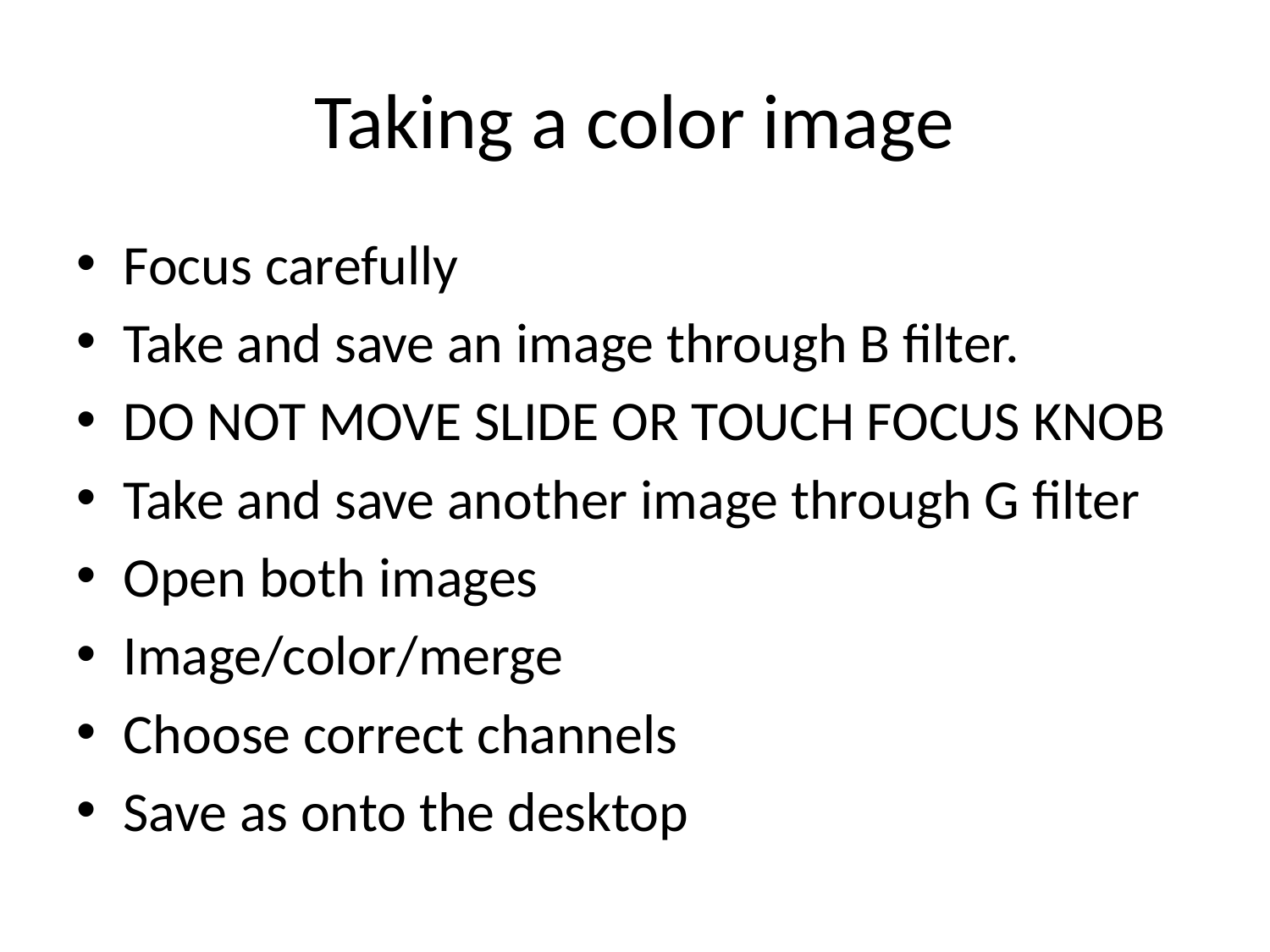

# Taking a color image
Focus carefully
Take and save an image through B filter.
DO NOT MOVE SLIDE OR TOUCH FOCUS KNOB
Take and save another image through G filter
Open both images
Image/color/merge
Choose correct channels
Save as onto the desktop